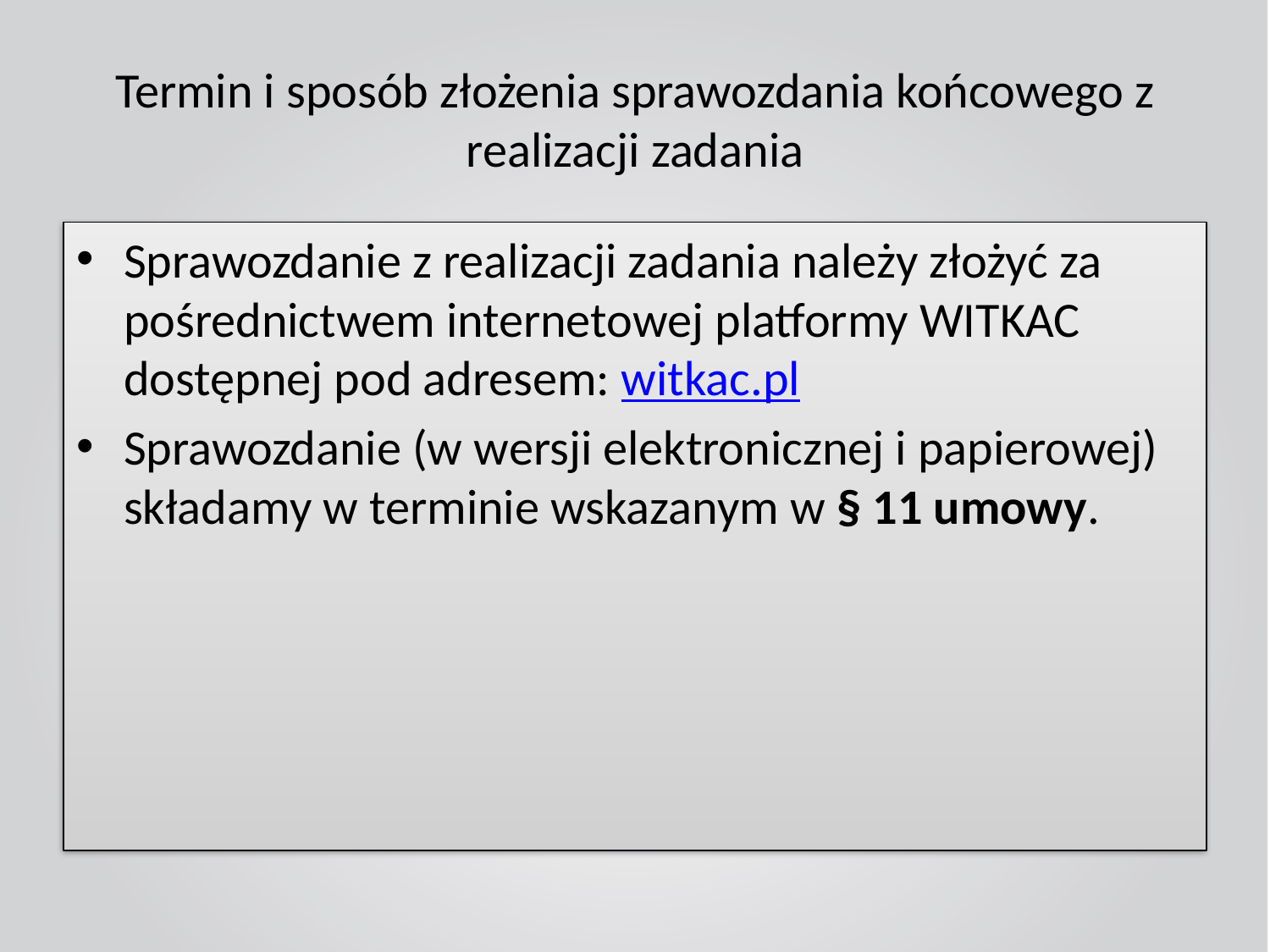

# Termin i sposób złożenia sprawozdania końcowego z realizacji zadania
Sprawozdanie z realizacji zadania należy złożyć za pośrednictwem internetowej platformy WITKAC dostępnej pod adresem: witkac.pl
Sprawozdanie (w wersji elektronicznej i papierowej) składamy w terminie wskazanym w § 11 umowy.